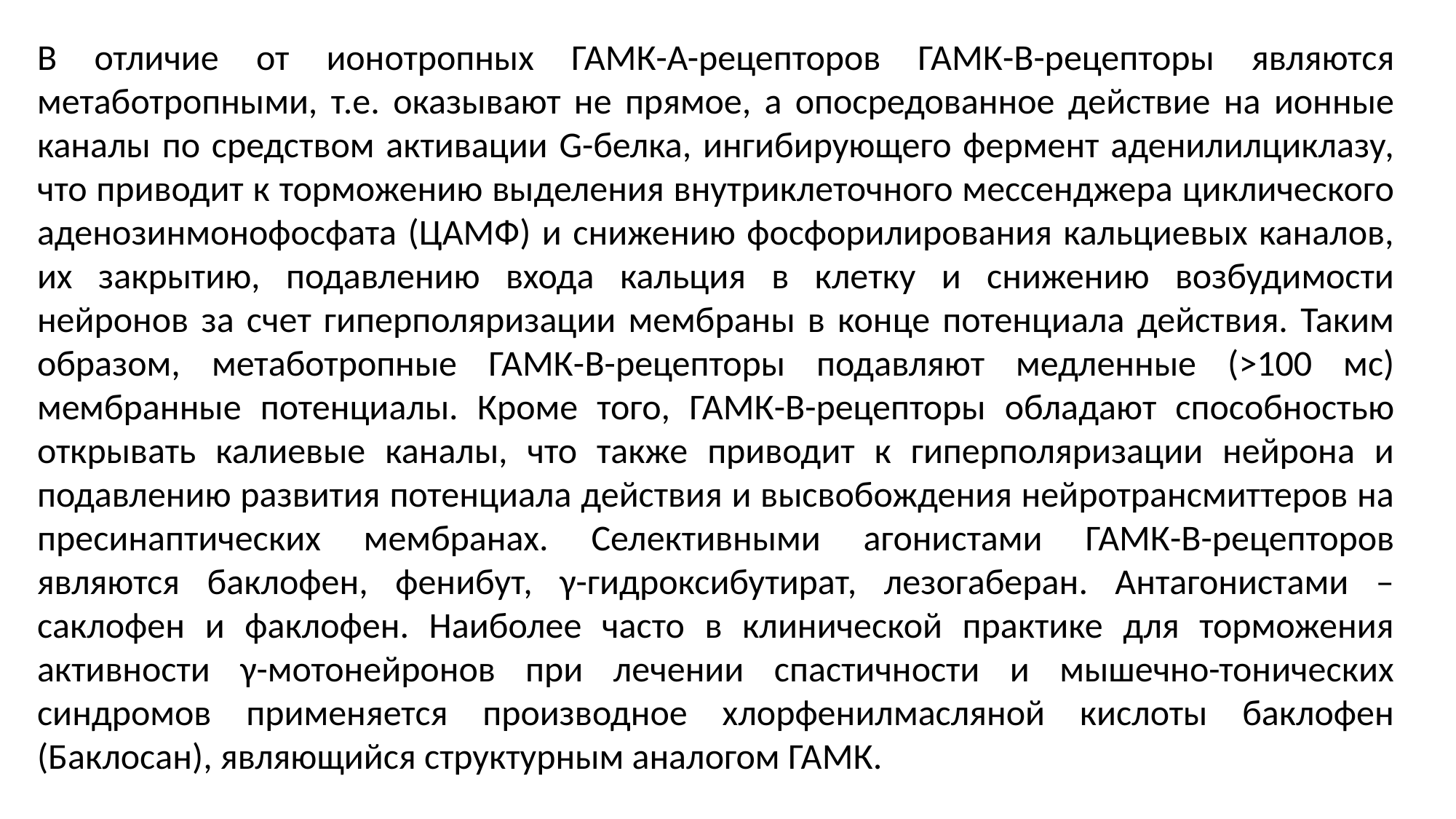

В отличие от ионотропных ГАМК-А-рецепторов ГАМК-B-рецепторы являются метаботропными, т.е. оказывают не прямое, а опосредованное действие на ионные каналы по средством активации G-белка, ингибирующего фермент аденилилциклазу, что приводит к торможению выделения внутриклеточного мессенджера циклического аденозинмонофосфата (ЦАМФ) и снижению фосфорилирования кальциевых каналов, их закрытию, подавлению входа кальция в клетку и снижению возбудимости нейронов за счет гиперполяризации мембраны в конце потенциала действия. Таким образом, метаботропные ГАМК-B-рецепторы подавляют медленные (>100 мс) мембранные потенциалы. Кроме того, ГАМК-В-рецепторы обладают способностью открывать калиевые каналы, что также приводит к гиперполяризации нейрона и подавлению развития потенциала действия и высвобождения нейротрансмиттеров на пресинаптических мембранах. Селективными агонистами ГАМК-В-рецепторов являются баклофен, фенибут, γ-гидроксибутират, лезогаберан. Антагонистами – саклофен и факлофен. Наиболее часто в клинической практике для торможения активности γ-мотонейронов при лечении спастичности и мышечно-тонических синдромов применяется производное хлорфенилмасляной кислоты баклофен (Баклосан), являющийся структурным аналогом ГАМК.